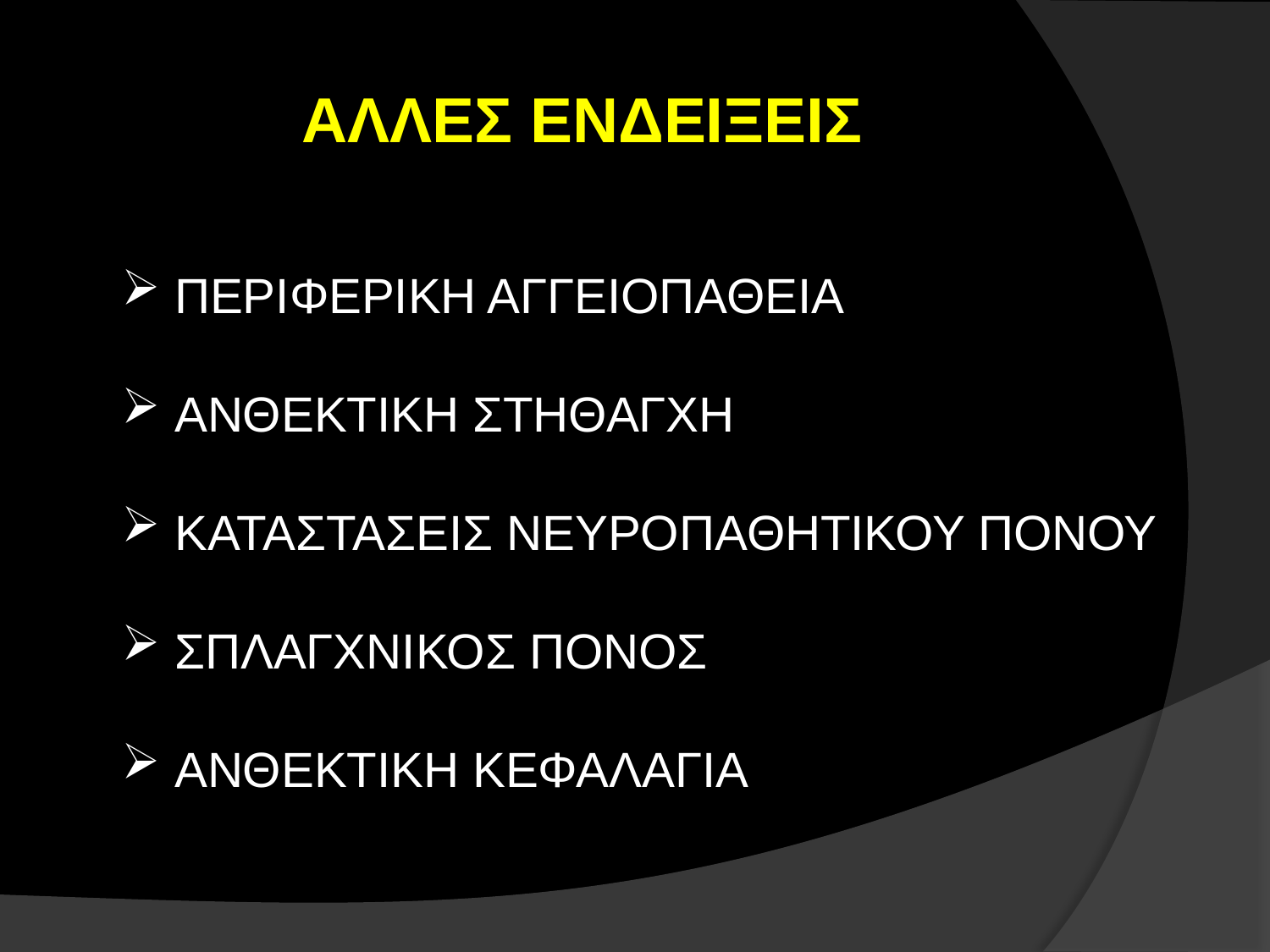

# ΑΛΛΕΣ ΕΝΔΕΙΞΕΙΣ
 ΠΕΡΙΦΕΡΙΚΗ ΑΓΓΕΙΟΠΑΘΕΙΑ

 ΑΝΘΕΚΤΙΚΗ ΣΤΗΘΑΓΧΗ

 ΚΑΤΑΣΤΑΣΕΙΣ ΝΕΥΡΟΠΑΘΗΤΙΚΟΥ ΠΟΝΟΥ

 ΣΠΛΑΓΧΝΙΚΟΣ ΠΟΝΟΣ

 ΑΝΘΕΚΤΙΚΗ ΚΕΦΑΛΑΓΙΑ